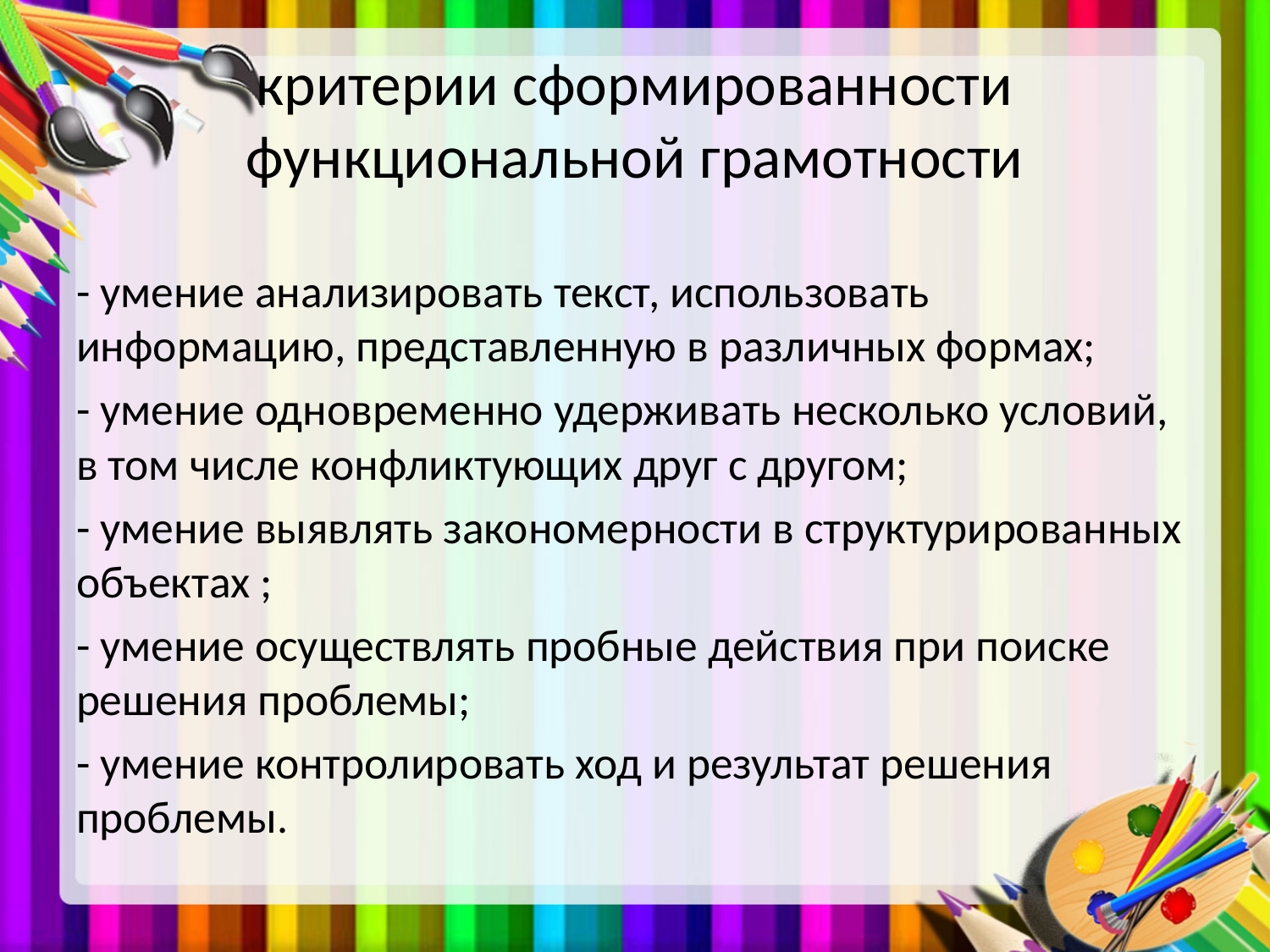

# критерии сформированности функциональной грамотности
- умение анализировать текст, использовать информацию, представленную в различных формах;
- умение одновременно удерживать несколько условий, в том числе конфликтующих друг с другом;
- умение выявлять закономерности в структурированных объектах ;
- умение осуществлять пробные действия при поиске решения проблемы;
- умение контролировать ход и результат решения проблемы.